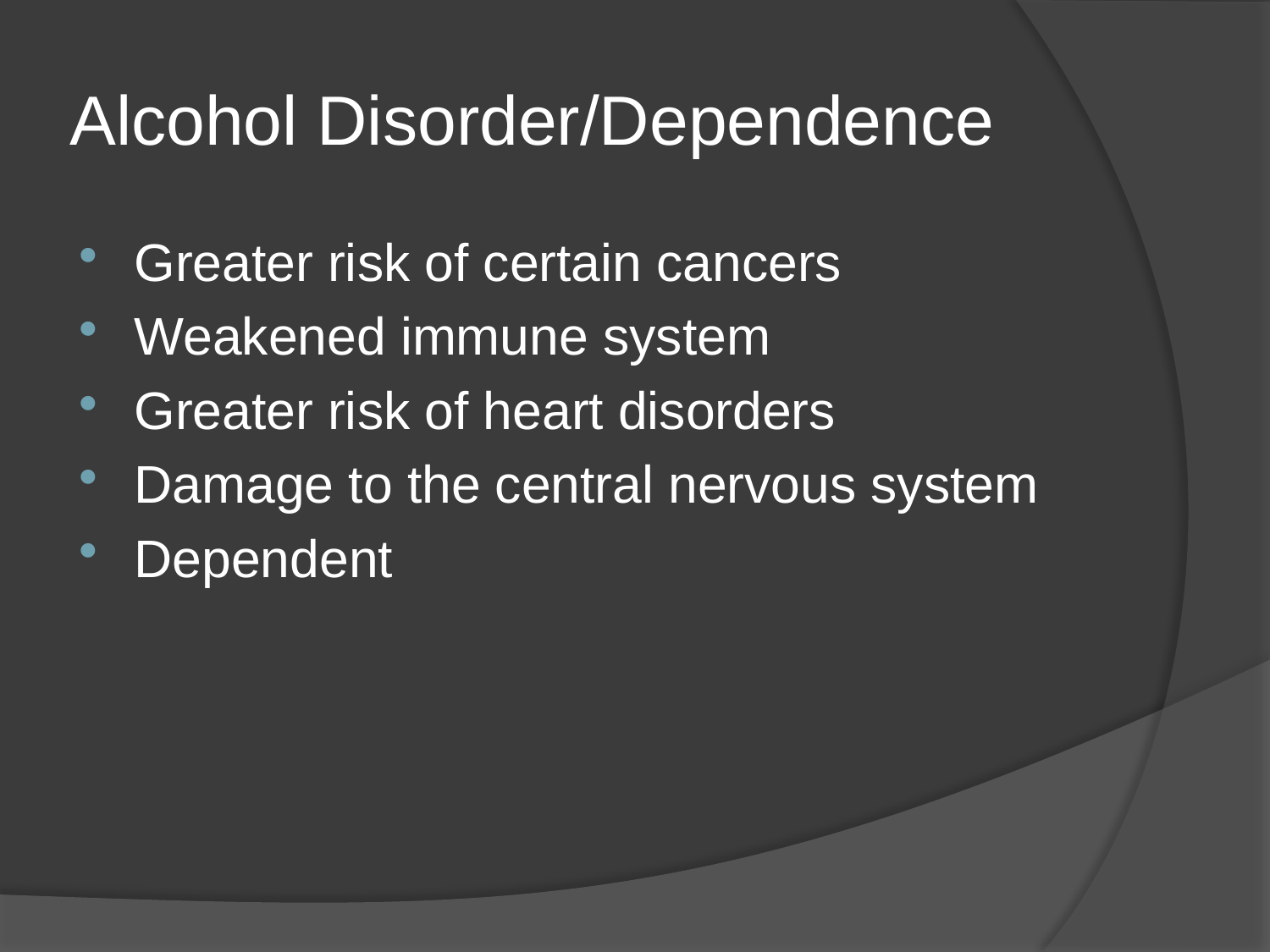

# Alcohol Disorder/Dependence
Greater risk of certain cancers
Weakened immune system
Greater risk of heart disorders
Damage to the central nervous system
Dependent